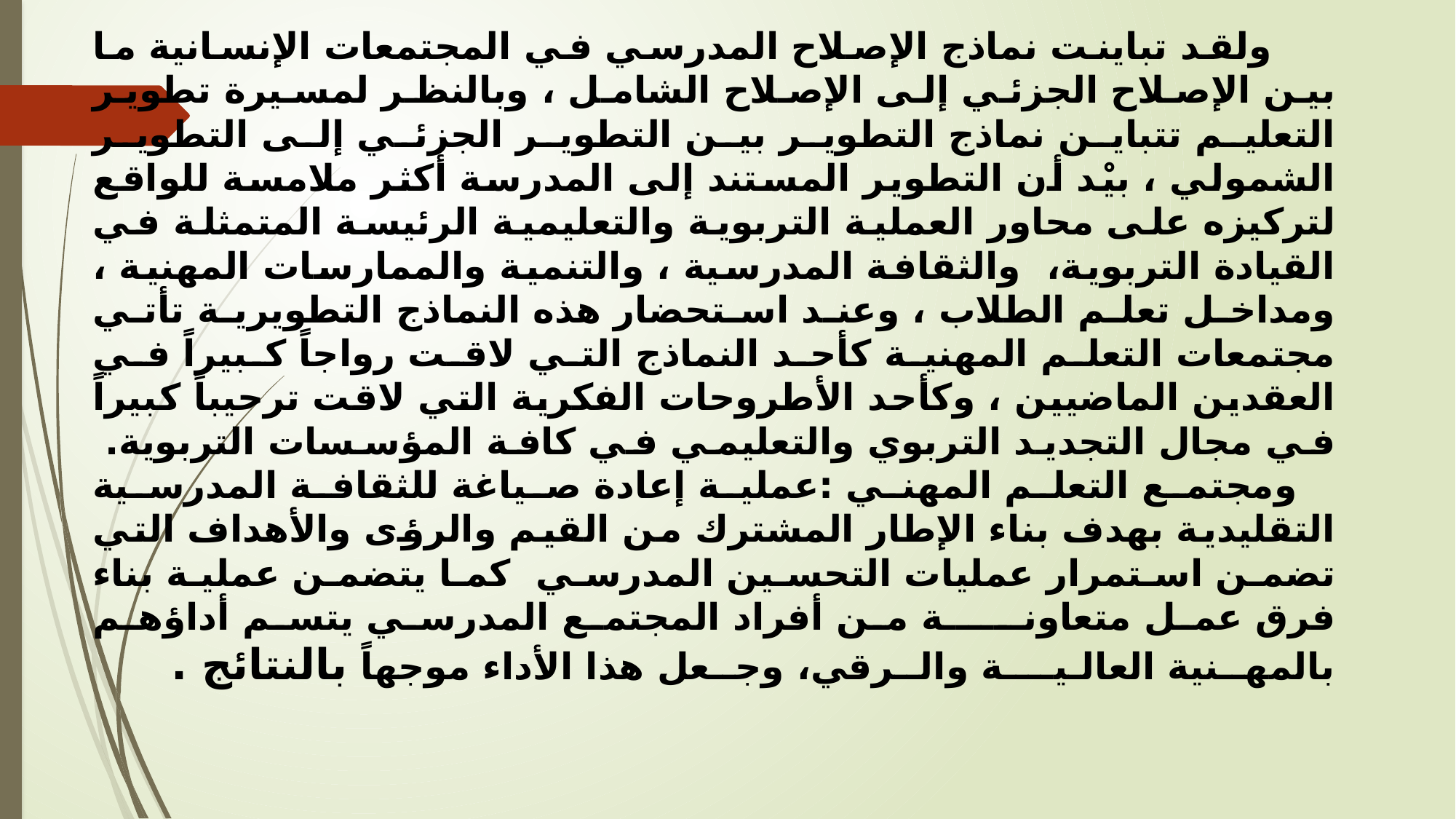

# ولقد تباينت نماذج الإصلاح المدرسي في المجتمعات الإنسانية ما بين الإصلاح الجزئي إلى الإصلاح الشامل ، وبالنظر لمسيرة تطوير التعليم تتباين نماذج التطوير بين التطوير الجزئي إلى التطوير الشمولي ، بيْد أن التطوير المستند إلى المدرسة أكثر ملامسة للواقع لتركيزه على محاور العملية التربوية والتعليمية الرئيسة المتمثلة في القيادة التربوية،  والثقافة المدرسية ، والتنمية والممارسات المهنية ، ومداخل تعلم الطلاب ، وعند استحضار هذه النماذج التطويرية تأتي مجتمعات التعلم المهنية كأحد النماذج التي لاقت رواجاً كبيراً في العقدين الماضيين ، وكأحد الأطروحات الفكرية التي لاقت ترحيباً كبيراً في مجال التجديد التربوي والتعليمي في كافة المؤسسات التربوية. ومجتمع التعلم المهني :عملية إعادة صياغة للثقافة المدرسية التقليدية بهدف بناء الإطار المشترك من القيم والرؤى والأهداف التي تضمن استمرار عمليات التحسين المدرسي  كما يتضمن عملية بناء فرق عمل متعاونـــــة من أفراد المجتمع المدرسي يتسم أداؤهم بالمهــنية العالـيــــة والــرقي، وجــعل هذا الأداء موجهاً بالنتائج .